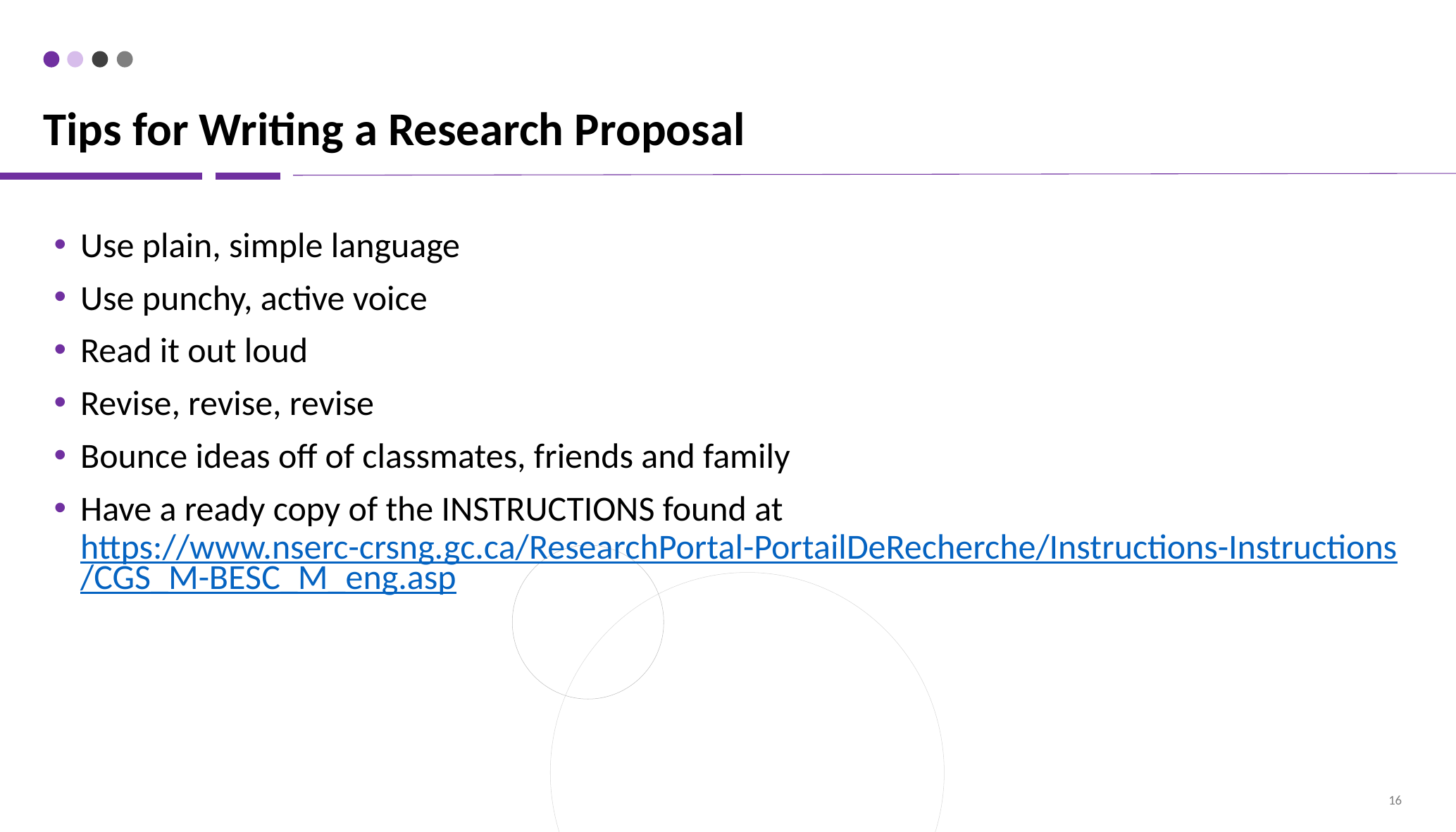

# Tips for Writing a Research Proposal
Use plain, simple language
Use punchy, active voice
Read it out loud
Revise, revise, revise
Bounce ideas off of classmates, friends and family
Have a ready copy of the INSTRUCTIONS found at https://www.nserc-crsng.gc.ca/ResearchPortal-PortailDeRecherche/Instructions-Instructions/CGS_M-BESC_M_eng.asp
16